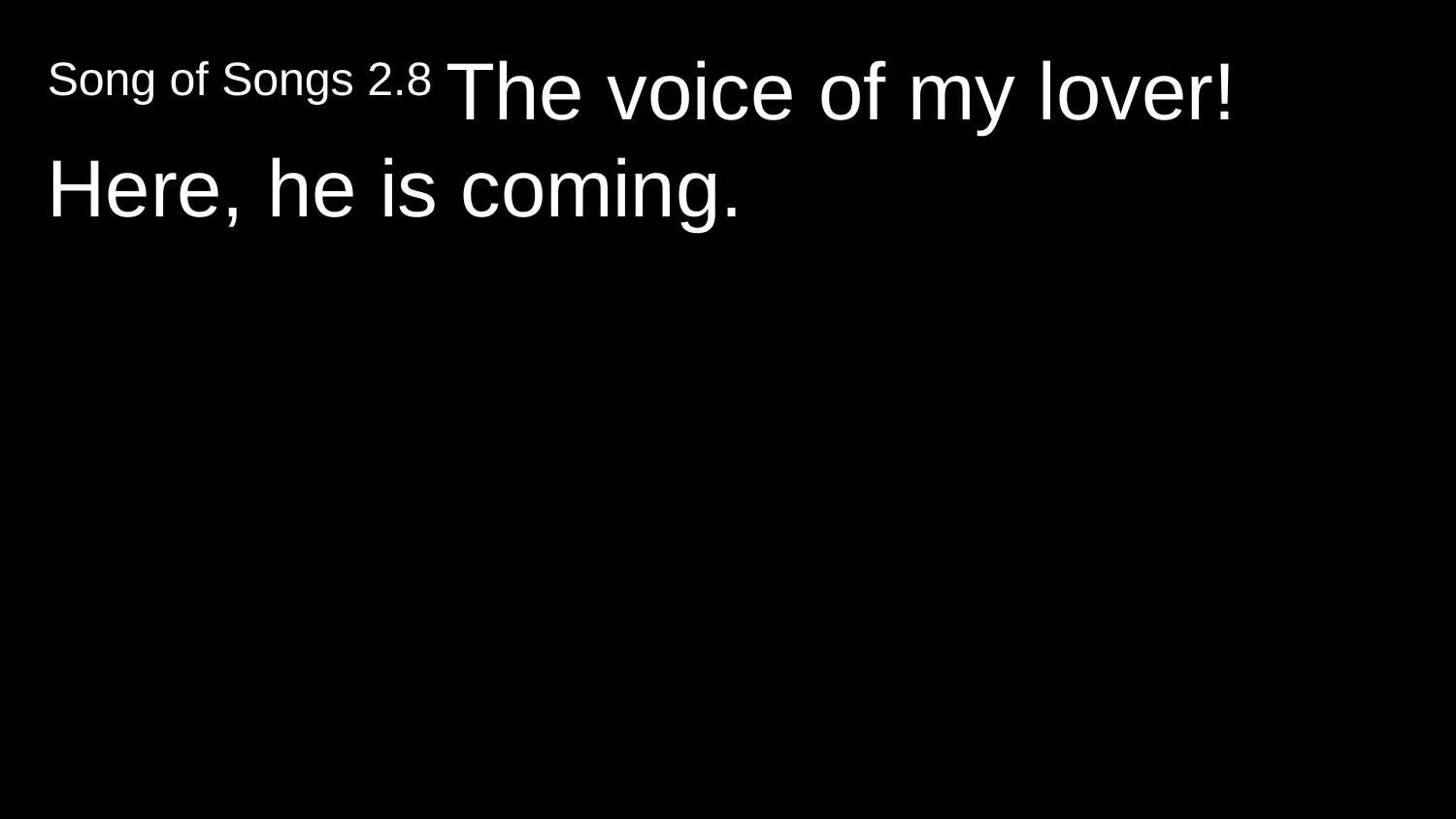

Song of Songs 2.8 The voice of my lover! Here, he is coming.